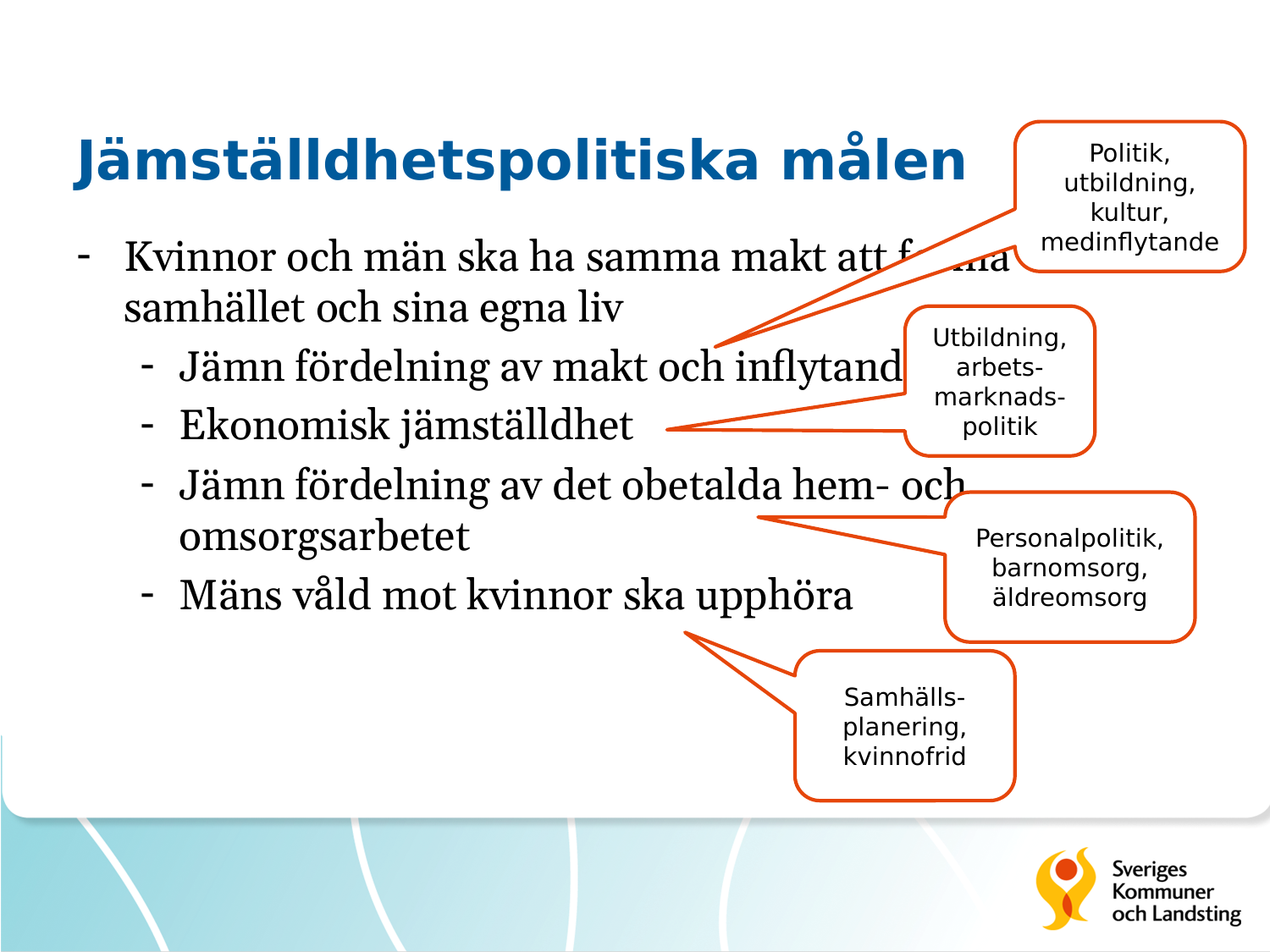

# Jämställdhetspolitiska målen
Politik, utbildning, kultur, medinflytande
Kvinnor och män ska ha samma makt att forma samhället och sina egna liv
Jämn fördelning av makt och inflytande
Ekonomisk jämställdhet
Jämn fördelning av det obetalda hem- och omsorgsarbetet
Mäns våld mot kvinnor ska upphöra
Utbildning, arbets-marknads-politik
Personalpolitik, barnomsorg, äldreomsorg
Samhälls-planering, kvinnofrid